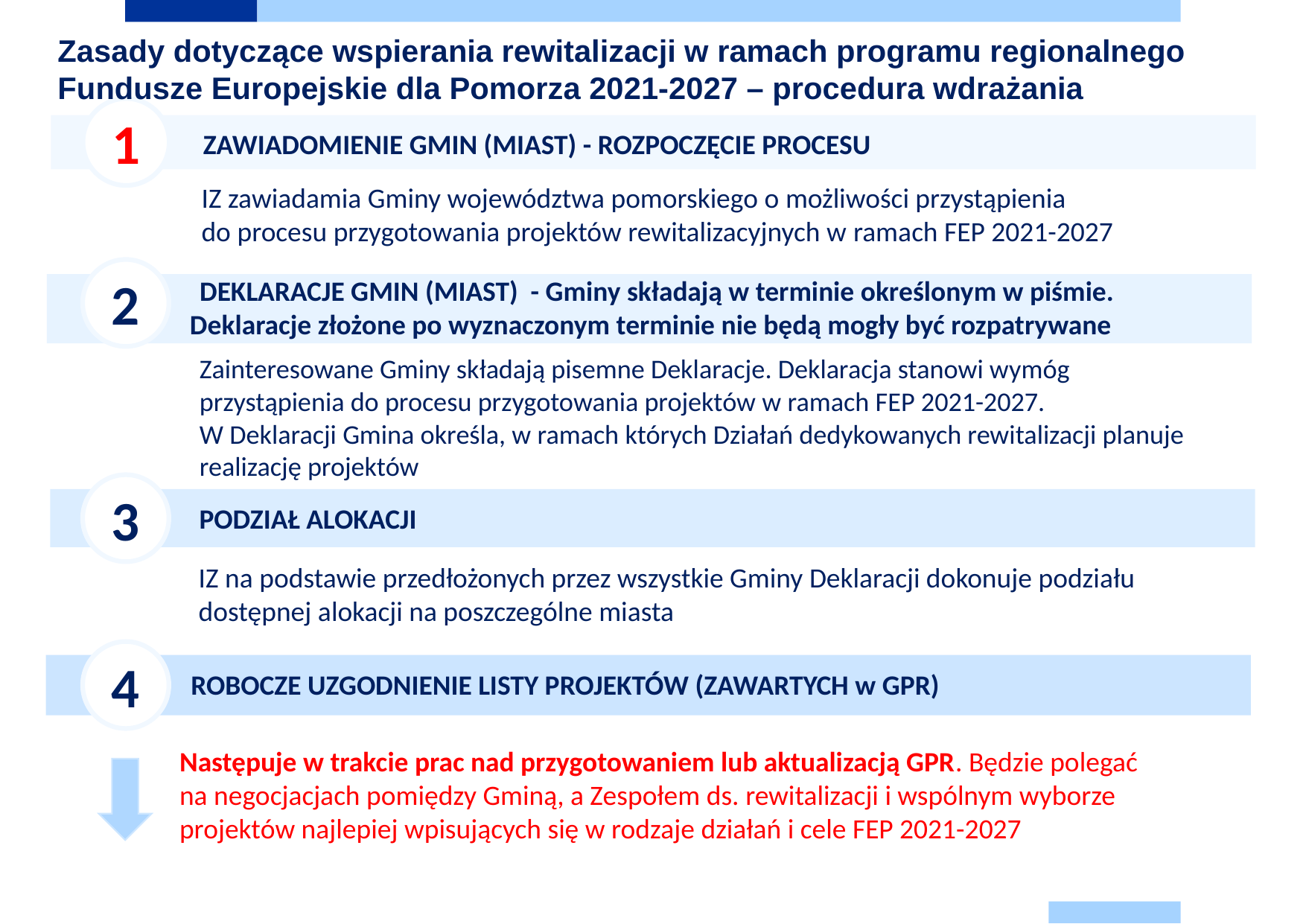

Zasady dotyczące wspierania rewitalizacji w ramach programu regionalnego Fundusze Europejskie dla Pomorza 2021-2027 – procedura wdrażania
1

ZAWIADOMIENIE GMIN (MIAST) - ROZPOCZĘCIE PROCESU

IZ zawiadamia Gminy województwa pomorskiego o możliwości przystąpienia
do procesu przygotowania projektów rewitalizacyjnych w ramach FEP 2021-2027
2
DEKLARACJE GMIN (MIAST)  - Gminy składają w terminie określonym w piśmie.
 Deklaracje złożone po wyznaczonym terminie nie będą mogły być rozpatrywane

Zainteresowane Gminy składają pisemne Deklaracje. Deklaracja stanowi wymóg przystąpienia do procesu przygotowania projektów w ramach FEP 2021-2027.
W Deklaracji Gmina określa, w ramach których Działań dedykowanych rewitalizacji planuje realizację projektów

3

PODZIAŁ ALOKACJI
IZ na podstawie przedłożonych przez wszystkie Gminy Deklaracji dokonuje podziału dostępnej alokacji na poszczególne miasta

4

ROBOCZE UZGODNIENIE LISTY PROJEKTÓW (ZAWARTYCH w GPR)
Następuje w trakcie prac nad przygotowaniem lub aktualizacją GPR. Będzie polegać
na negocjacjach pomiędzy Gminą, a Zespołem ds. rewitalizacji i wspólnym wyborze projektów najlepiej wpisujących się w rodzaje działań i cele FEP 2021-2027